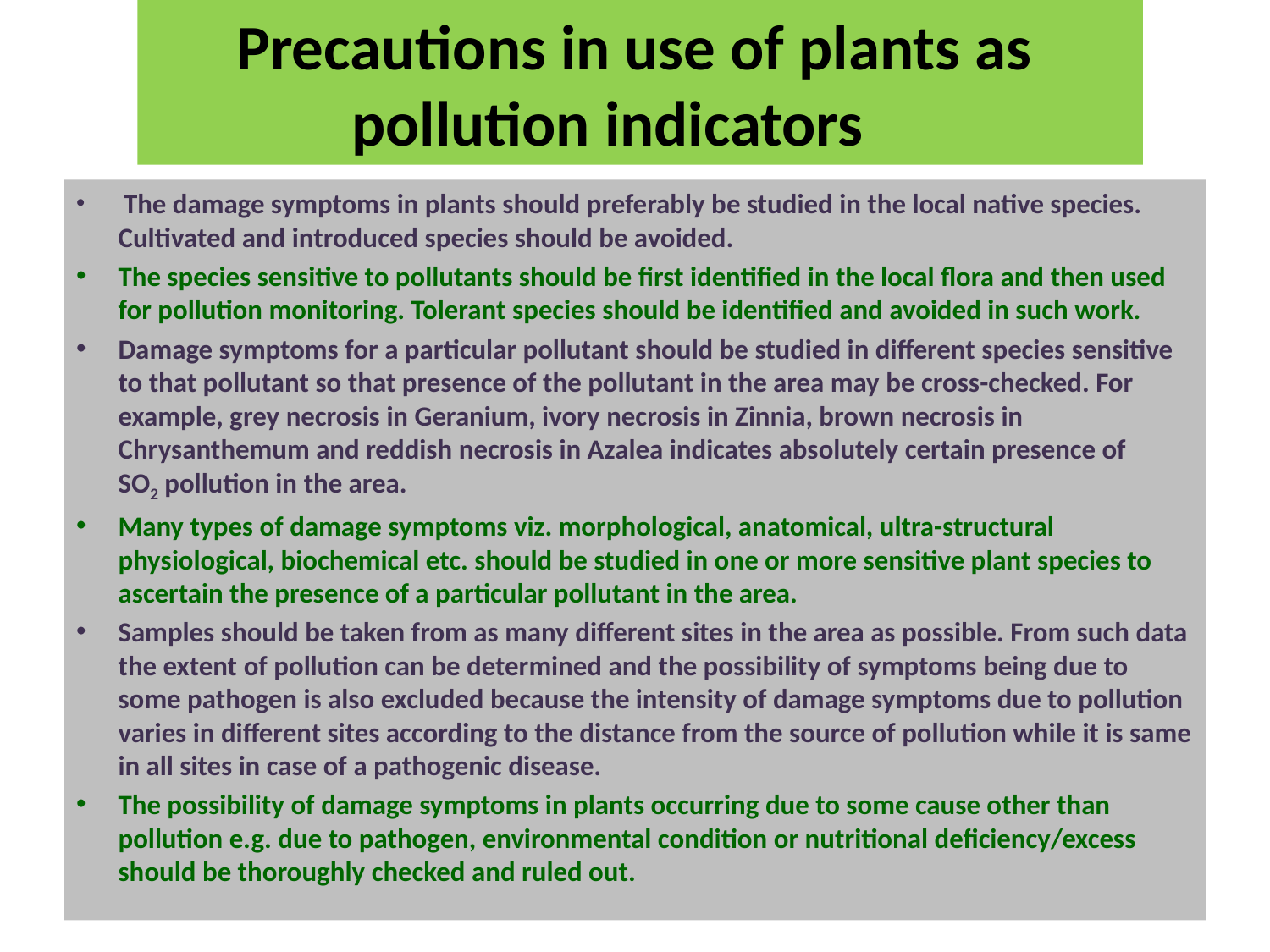

Precautions in use of plants as
              pollution indicators
 The damage symptoms in plants should preferably be studied in the local native species. Cultivated and introduced species should be avoided.
The species sensitive to pollutants should be first identified in the local flora and then used for pollution monitoring. Tolerant species should be identified and avoided in such work.
Damage symptoms for a particular pollutant should be studied in different species sensitive to that pollutant so that presence of the pollutant in the area may be cross-checked. For example, grey necrosis in Geranium, ivory necrosis in Zinnia, brown necrosis in Chrysanthemum and reddish necrosis in Azalea indicates absolutely certain presence of SO2 pollution in the area.
Many types of damage symptoms viz. morphological, anatomical, ultra-structural physiological, biochemical etc. should be studied in one or more sensitive plant species to ascertain the presence of a particular pollutant in the area.
Samples should be taken from as many different sites in the area as possible. From such data the extent of pollution can be determined and the possibility of symptoms being due to some pathogen is also excluded because the intensity of damage symptoms due to pollution varies in different sites according to the distance from the source of pollution while it is same in all sites in case of a pathogenic disease.
The possibility of damage symptoms in plants occurring due to some cause other than pollution e.g. due to pathogen, environmental condition or nutritional deficiency/excess should be thoroughly checked and ruled out.